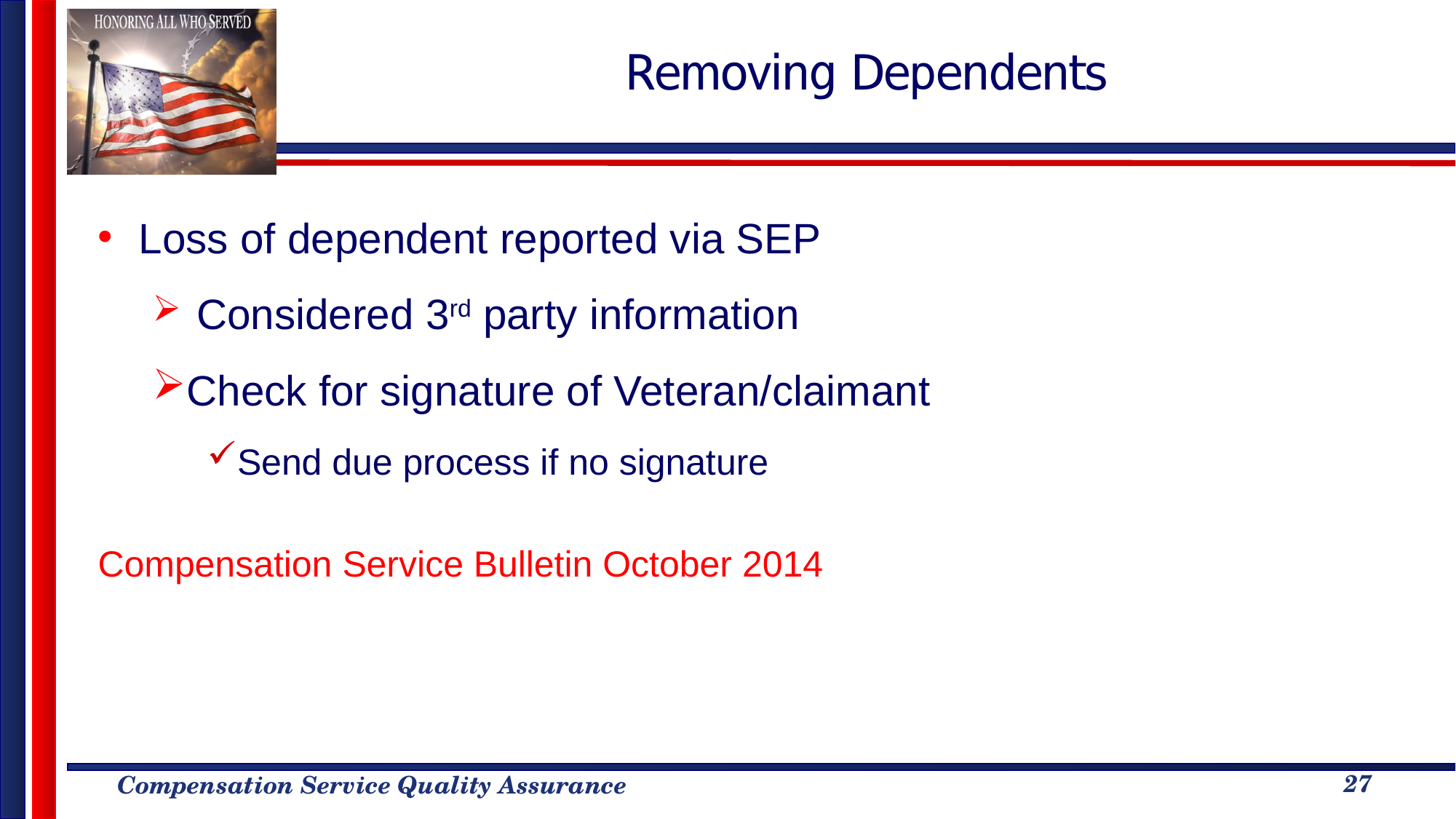

# Removing Dependents
Loss of dependent reported via SEP

 Considered 3rd party information

Check for signature of Veteran/claimant

Send due process if no signature

Compensation Service Bulletin October 2014

27